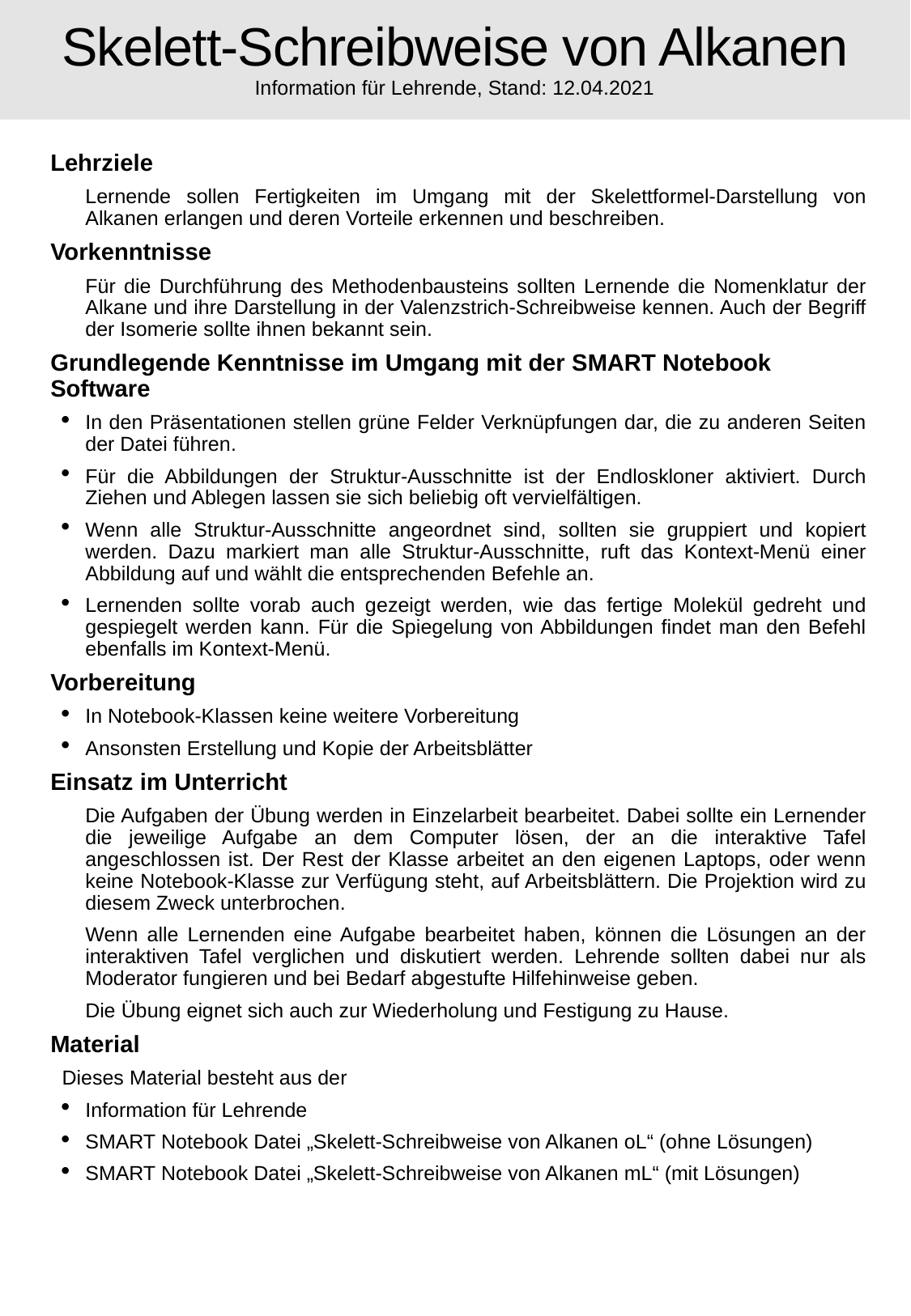

# Skelett-Schreibweise von Alkanen Information für Lehrende, Stand: 12.04.2021
Lehrziele
Lernende sollen Fertigkeiten im Umgang mit der Skelettformel-Darstellung von Alkanen erlangen und deren Vorteile erkennen und beschreiben.
Vorkenntnisse
Für die Durchführung des Methodenbausteins sollten Lernende die Nomenklatur der Alkane und ihre Darstellung in der Valenzstrich-Schreibweise kennen. Auch der Begriff der Isomerie sollte ihnen bekannt sein.
Grundlegende Kenntnisse im Umgang mit der SMART Notebook Software
In den Präsentationen stellen grüne Felder Verknüpfungen dar, die zu anderen Seiten der Datei führen.
Für die Abbildungen der Struktur-Ausschnitte ist der Endloskloner aktiviert. Durch Ziehen und Ablegen lassen sie sich beliebig oft vervielfältigen.
Wenn alle Struktur-Ausschnitte angeordnet sind, sollten sie gruppiert und kopiert werden. Dazu markiert man alle Struktur-Ausschnitte, ruft das Kontext-Menü einer Abbildung auf und wählt die entsprechenden Befehle an.
Lernenden sollte vorab auch gezeigt werden, wie das fertige Molekül gedreht und gespiegelt werden kann. Für die Spiegelung von Abbildungen findet man den Befehl ebenfalls im Kontext-Menü.
Vorbereitung
In Notebook-Klassen keine weitere Vorbereitung
Ansonsten Erstellung und Kopie der Arbeitsblätter
Einsatz im Unterricht
Die Aufgaben der Übung werden in Einzelarbeit bearbeitet. Dabei sollte ein Lernender die jeweilige Aufgabe an dem Computer lösen, der an die interaktive Tafel angeschlossen ist. Der Rest der Klasse arbeitet an den eigenen Laptops, oder wenn keine Notebook-Klasse zur Verfügung steht, auf Arbeitsblättern. Die Projektion wird zu diesem Zweck unterbrochen.
Wenn alle Lernenden eine Aufgabe bearbeitet haben, können die Lösungen an der interaktiven Tafel verglichen und diskutiert werden. Lehrende sollten dabei nur als Moderator fungieren und bei Bedarf abgestufte Hilfehinweise geben.
Die Übung eignet sich auch zur Wiederholung und Festigung zu Hause.
Material
Dieses Material besteht aus der
Information für Lehrende
SMART Notebook Datei „Skelett-Schreibweise von Alkanen oL“ (ohne Lösungen)
SMART Notebook Datei „Skelett-Schreibweise von Alkanen mL“ (mit Lösungen)